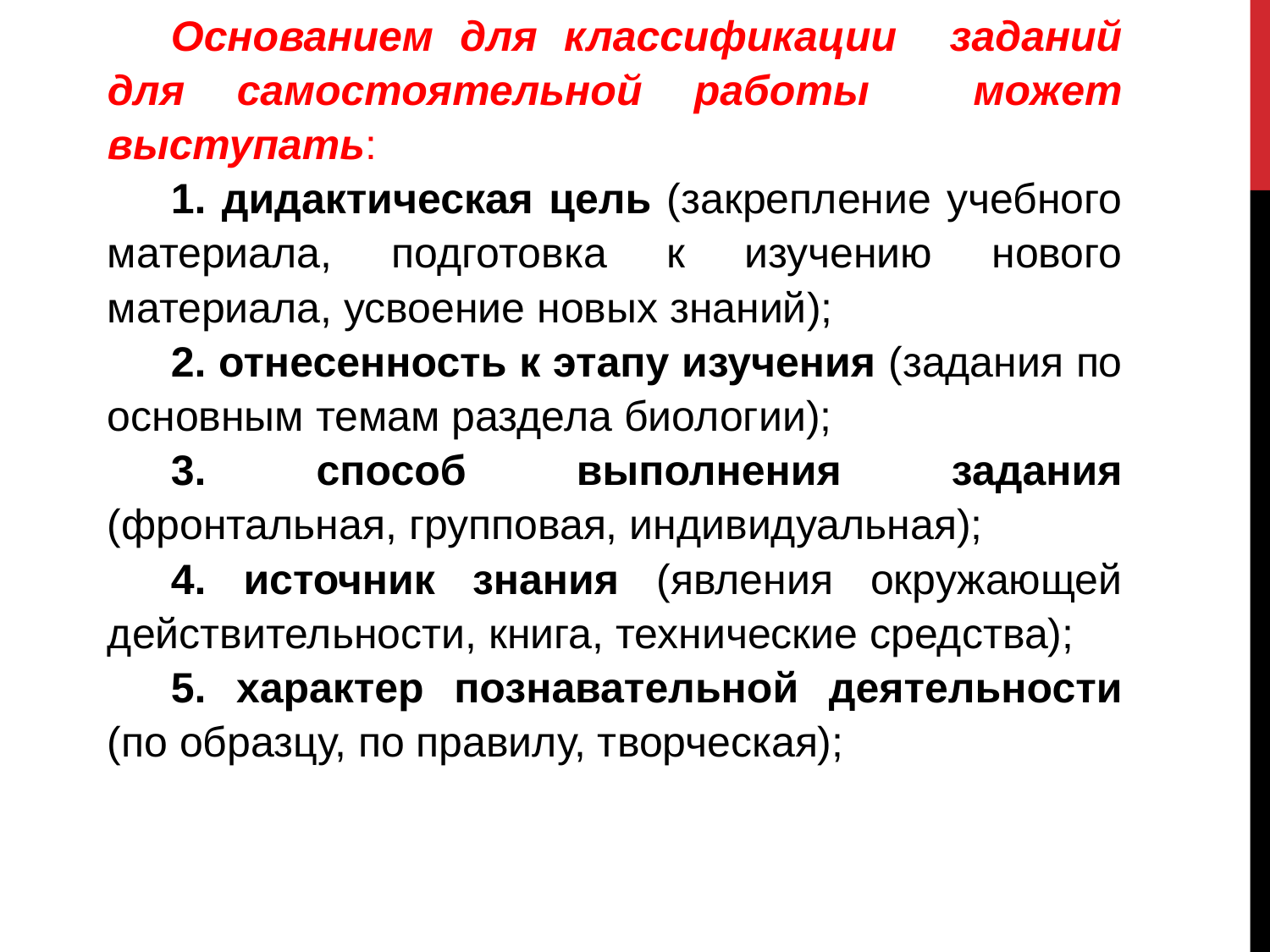

Основанием для классификации  заданий для самостоятельной работы  может выступать:
1. дидактическая цель (закрепление учебного материала, подготовка к изучению нового материала, усвоение новых знаний);
2. отнесенность к этапу изучения (задания по основным темам раздела биологии);
3. способ выполнения задания (фронтальная, групповая, индивидуальная);
4. источник знания (явления окружающей действительности, книга, технические средства);
5. характер познавательной деятельности (по образцу, по правилу, творческая);